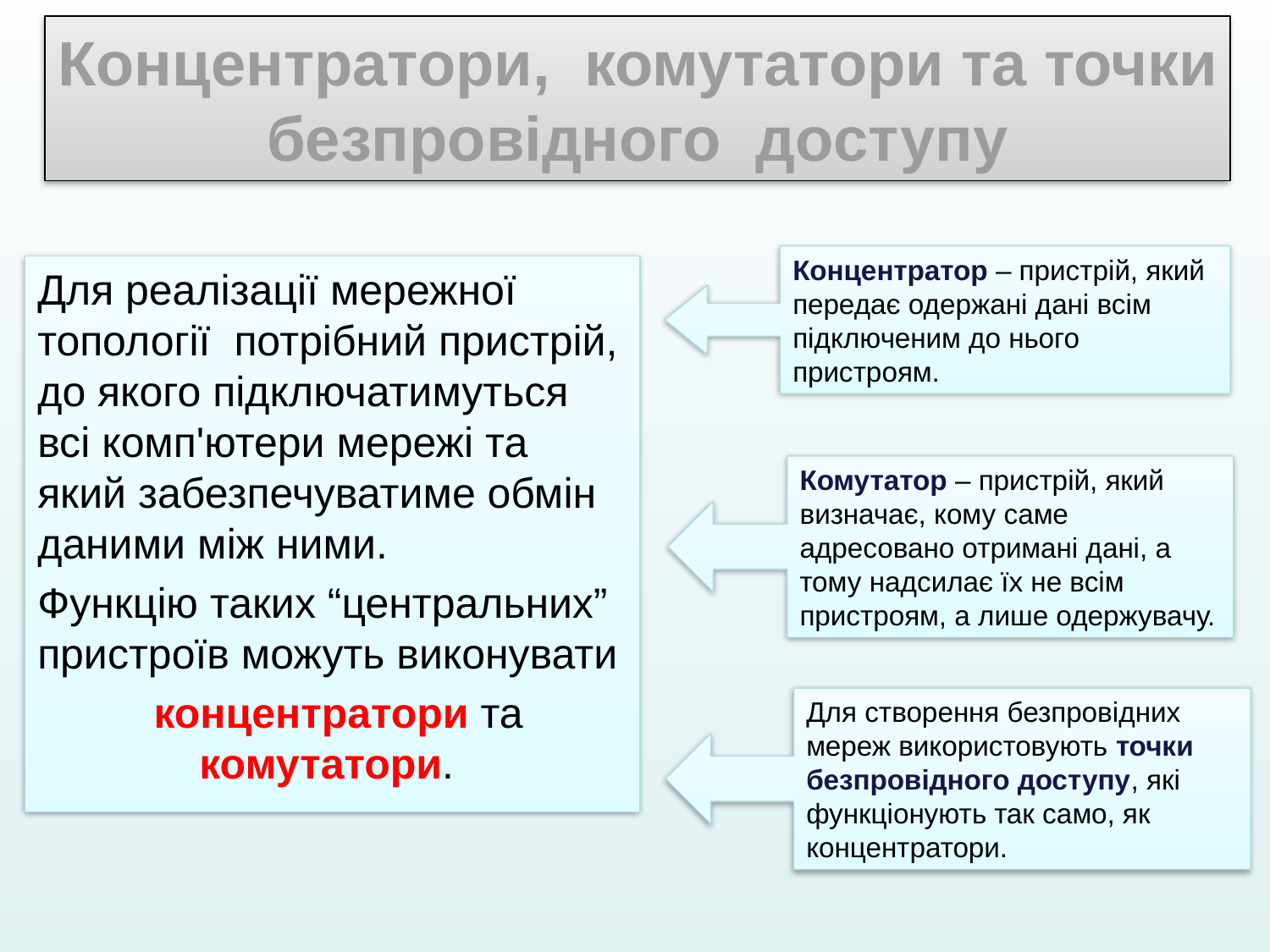

# Концентратори,  комутатори та точки безпровідного  доступу
Концентратор – пристрій, який передає одержані дані всім підключеним до нього пристроям.
Для реалізації мережної топології  потрібний пристрій, до якого підключатимуться всі комп'ютери мережі та який забезпечуватиме обмін даними між ними.
Функцію таких “центральних” пристроїв можуть виконувати
 концентратори та комутатори.
Комутатор – пристрій, який визначає, кому саме адресовано отримані дані, а тому надсилає їх не всім пристроям, а лише одержувачу.
Для створення безпровідних мереж використовують точки безпровідного доступу, які функціонують так само, як концентратори.